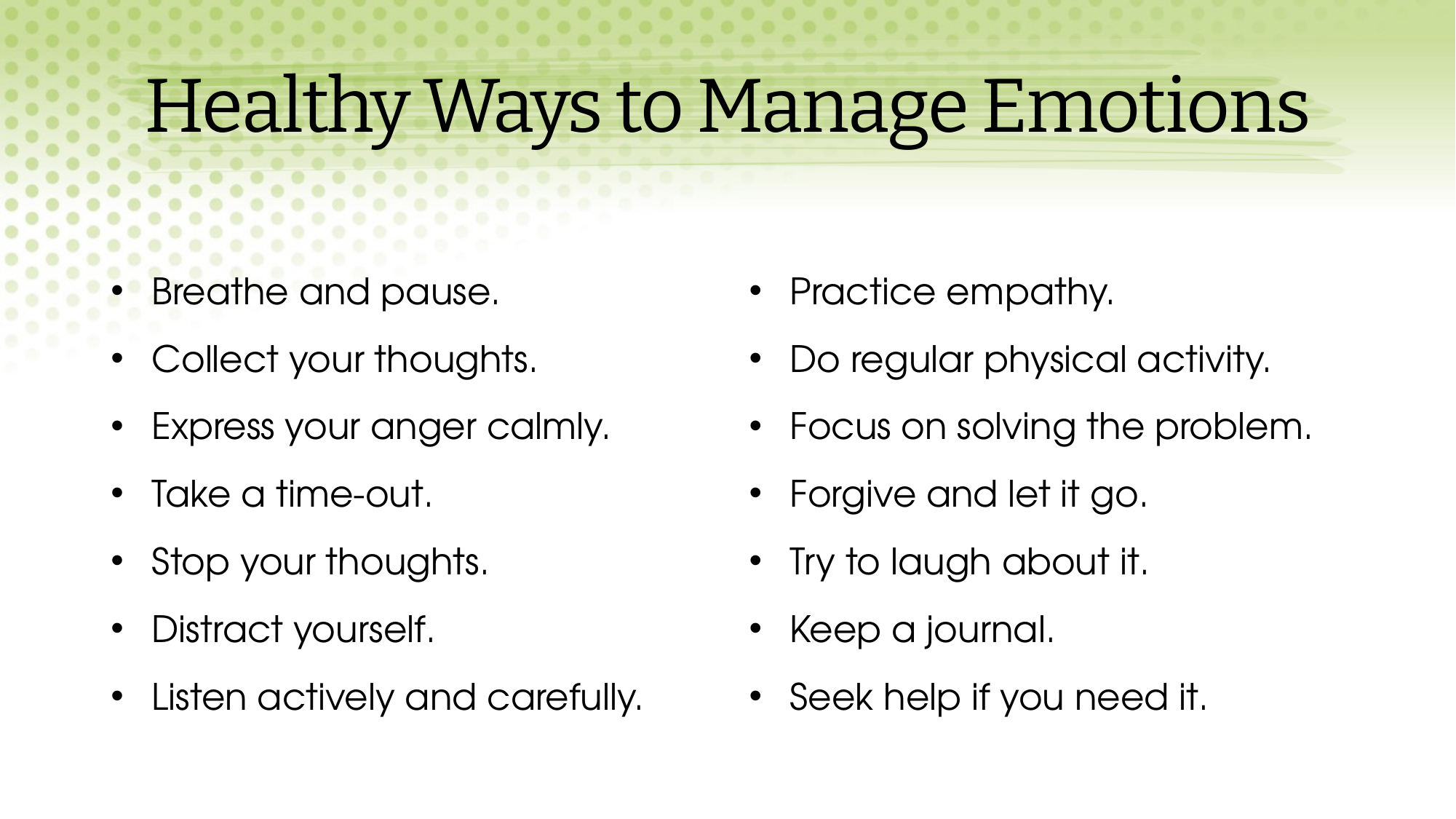

# Healthy Ways to Manage Emotions
Breathe and pause.
Collect your thoughts.
Express your anger calmly.
Take a time-out.
Stop your thoughts.
Distract yourself.
Listen actively and carefully.
Practice empathy.
Do regular physical activity.
Focus on solving the problem.
Forgive and let it go.
Try to laugh about it.
Keep a journal.
Seek help if you need it.